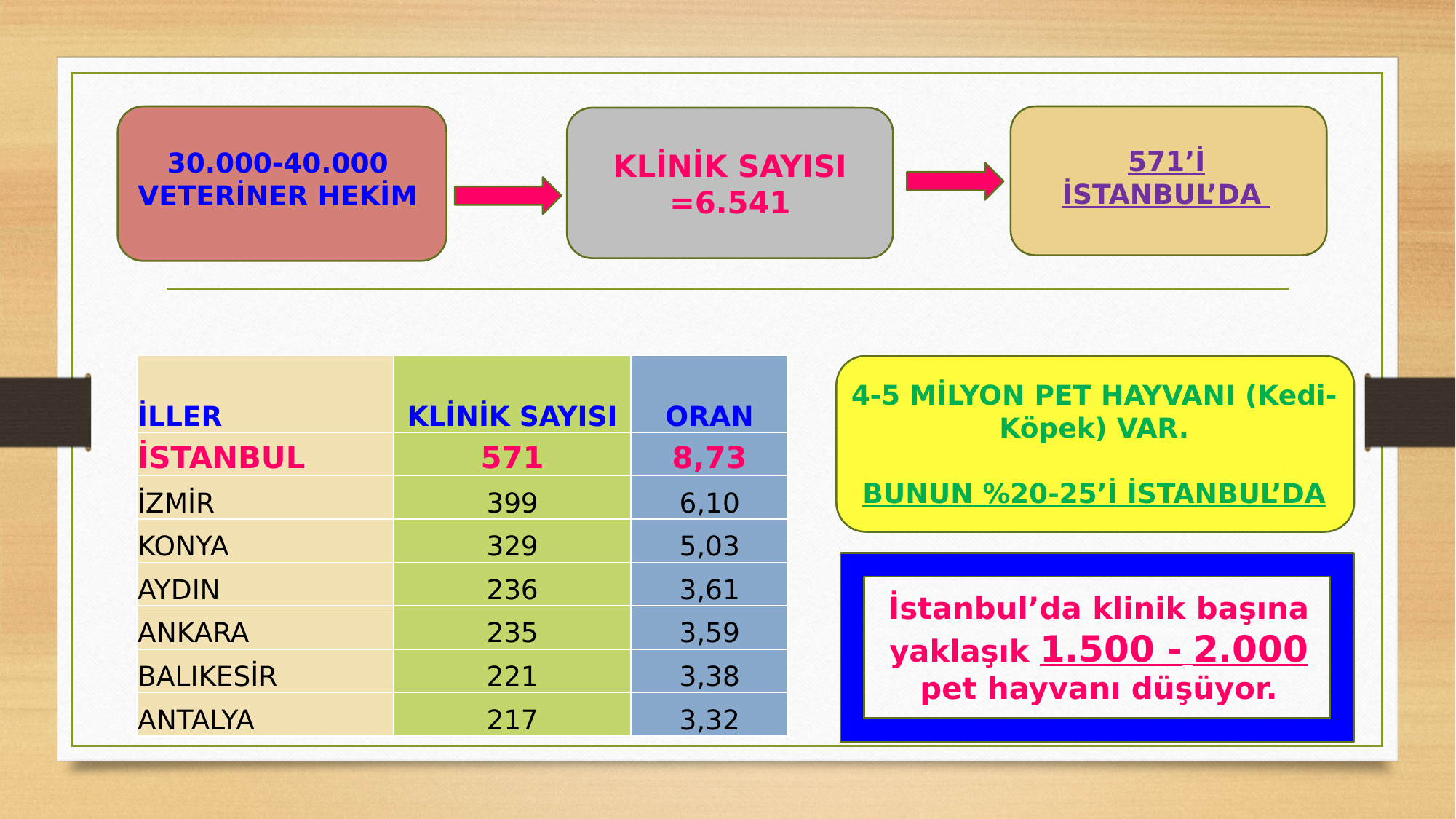

571’İ İSTANBUL’DA
30.000-40.000 VETERİNER HEKİM
KLİNİK SAYISI =6.541

| İLLER | KLİNİK SAYISI | ORAN |
| --- | --- | --- |
| İSTANBUL | 571 | 8,73 |
| İZMİR | 399 | 6,10 |
| KONYA | 329 | 5,03 |
| AYDIN | 236 | 3,61 |
| ANKARA | 235 | 3,59 |
| BALIKESİR | 221 | 3,38 |
| ANTALYA | 217 | 3,32 |

4-5 MİLYON PET HAYVANI (Kedi-Köpek) VAR.

BUNUN %20-25’İ İSTANBUL’DA

İstanbul’da klinik başına yaklaşık 1.500 - 2.000 pet hayvanı düşüyor.